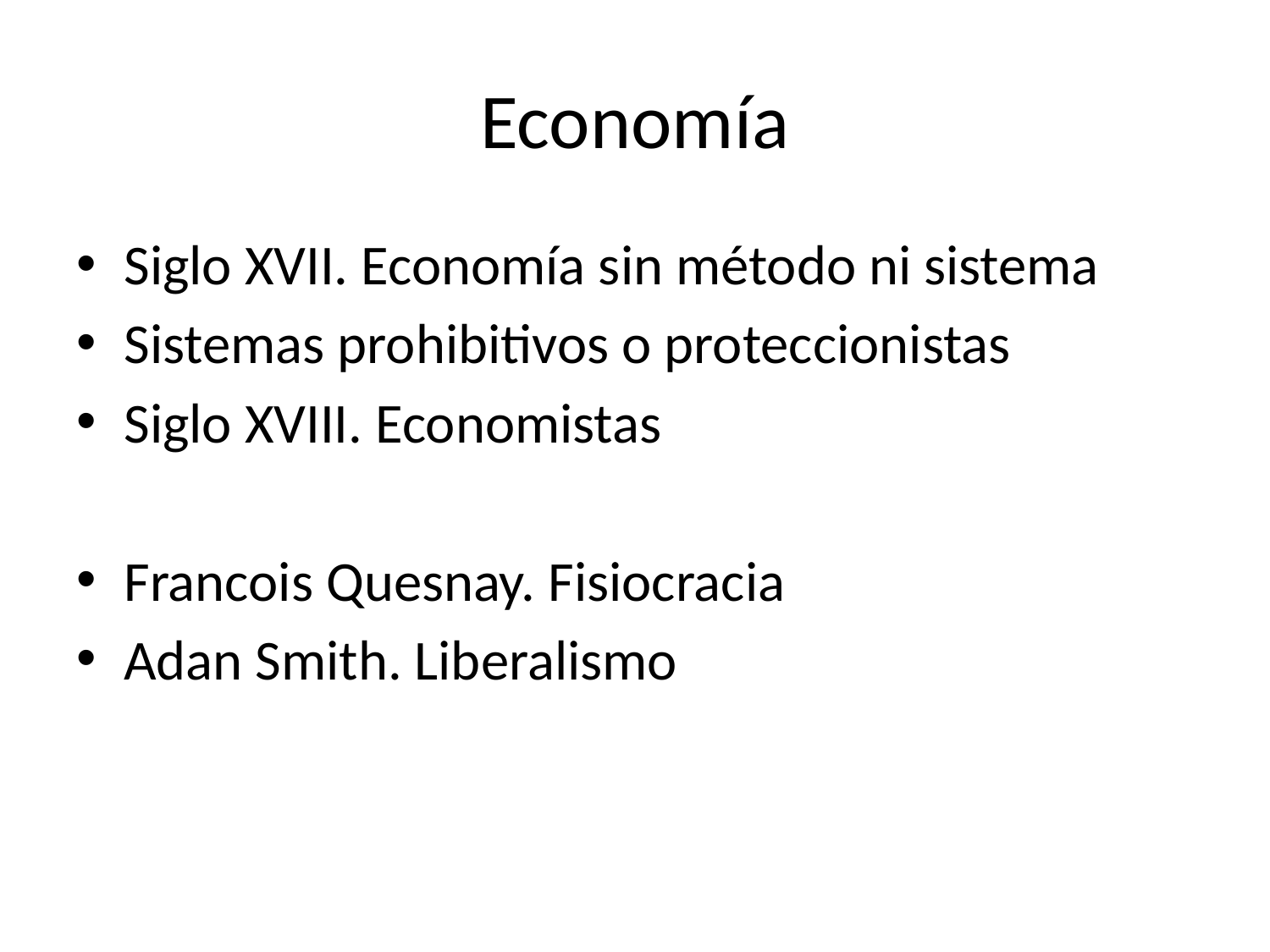

# Economía
Siglo XVII. Economía sin método ni sistema
Sistemas prohibitivos o proteccionistas
Siglo XVIII. Economistas

Francois Quesnay. Fisiocracia
Adan Smith. Liberalismo